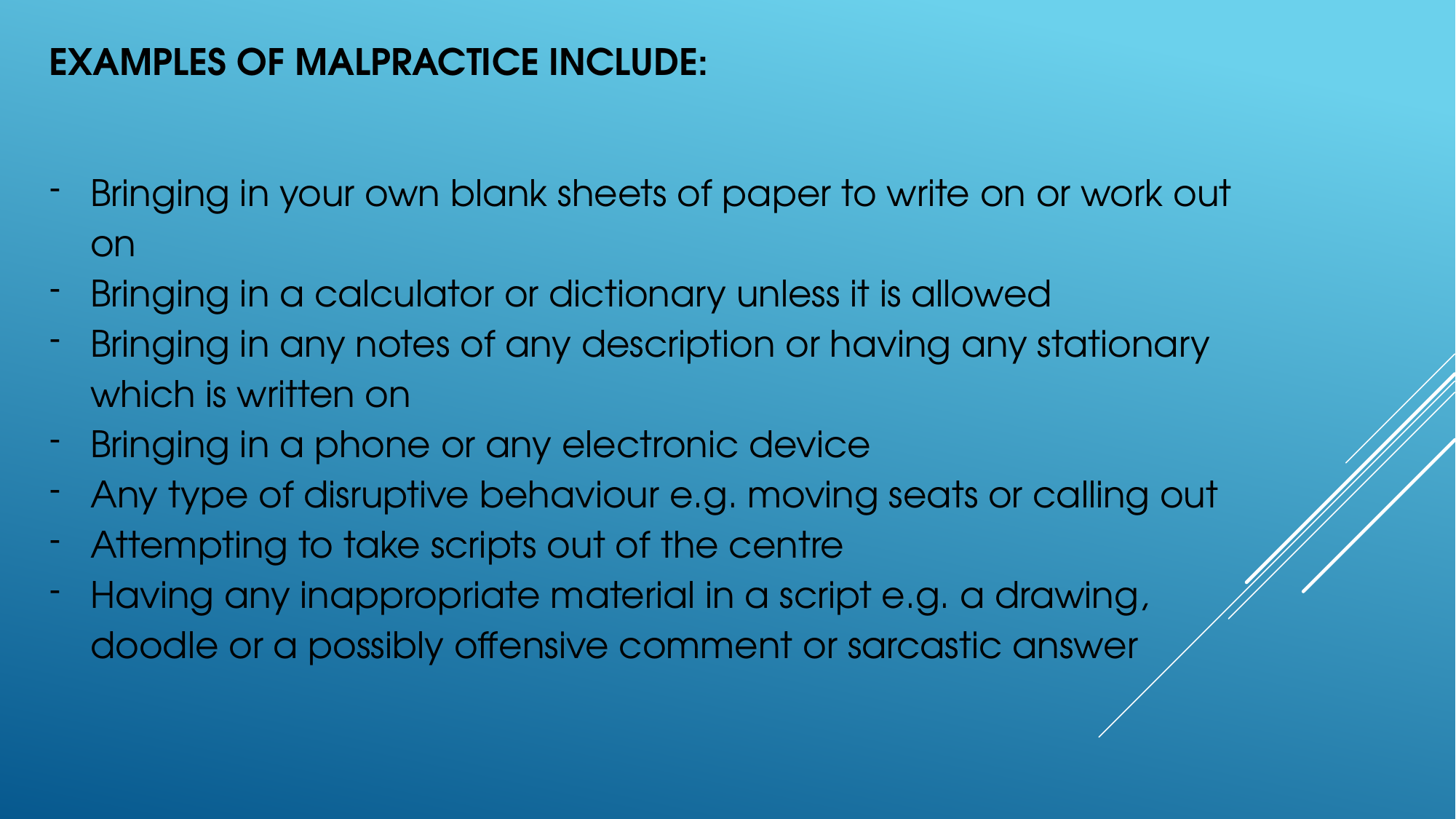

EXAMPLES OF MALPRACTICE INCLUDE:

Bringing in your own blank sheets of paper to write on or work out on
Bringing in a calculator or dictionary unless it is allowed
Bringing in any notes of any description or having any stationary which is written on
Bringing in a phone or any electronic device
Any type of disruptive behaviour e.g. moving seats or calling out
Attempting to take scripts out of the centre
Having any inappropriate material in a script e.g. a drawing, doodle or a possibly offensive comment or sarcastic answer